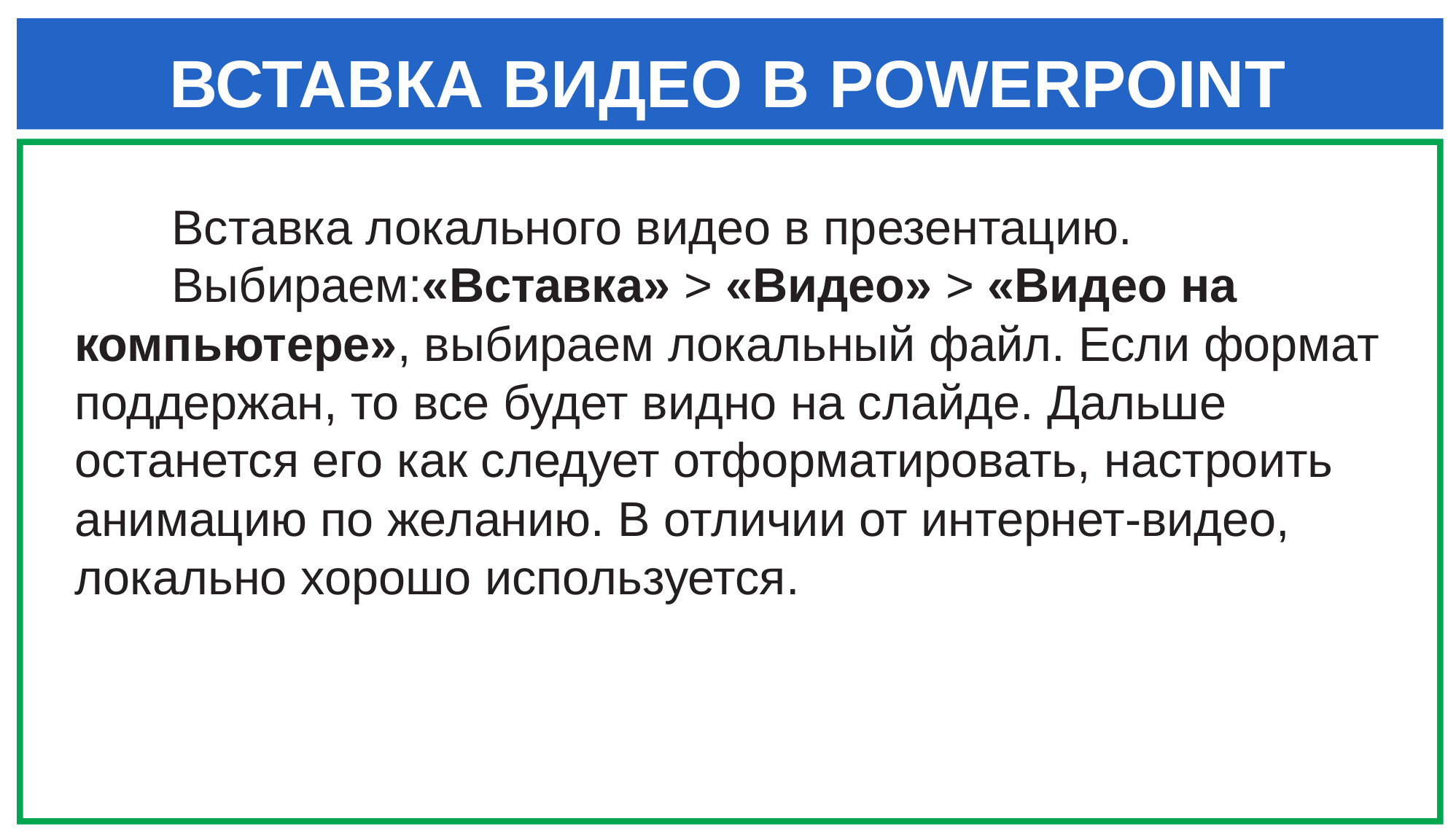

ВСТАВКА ВИДЕО В POWERPOINT
Вставка локального видео в презентацию.
Выбираем:«Вставка» > «Видео» > «Видео на компьютере», выбираем локальный файл. Если формат поддержан, то все будет видно на слайде. Дальше останется его как следует отформатировать, настроить анимацию по желанию. В отличии от интернет-видео, локально хорошо используется.